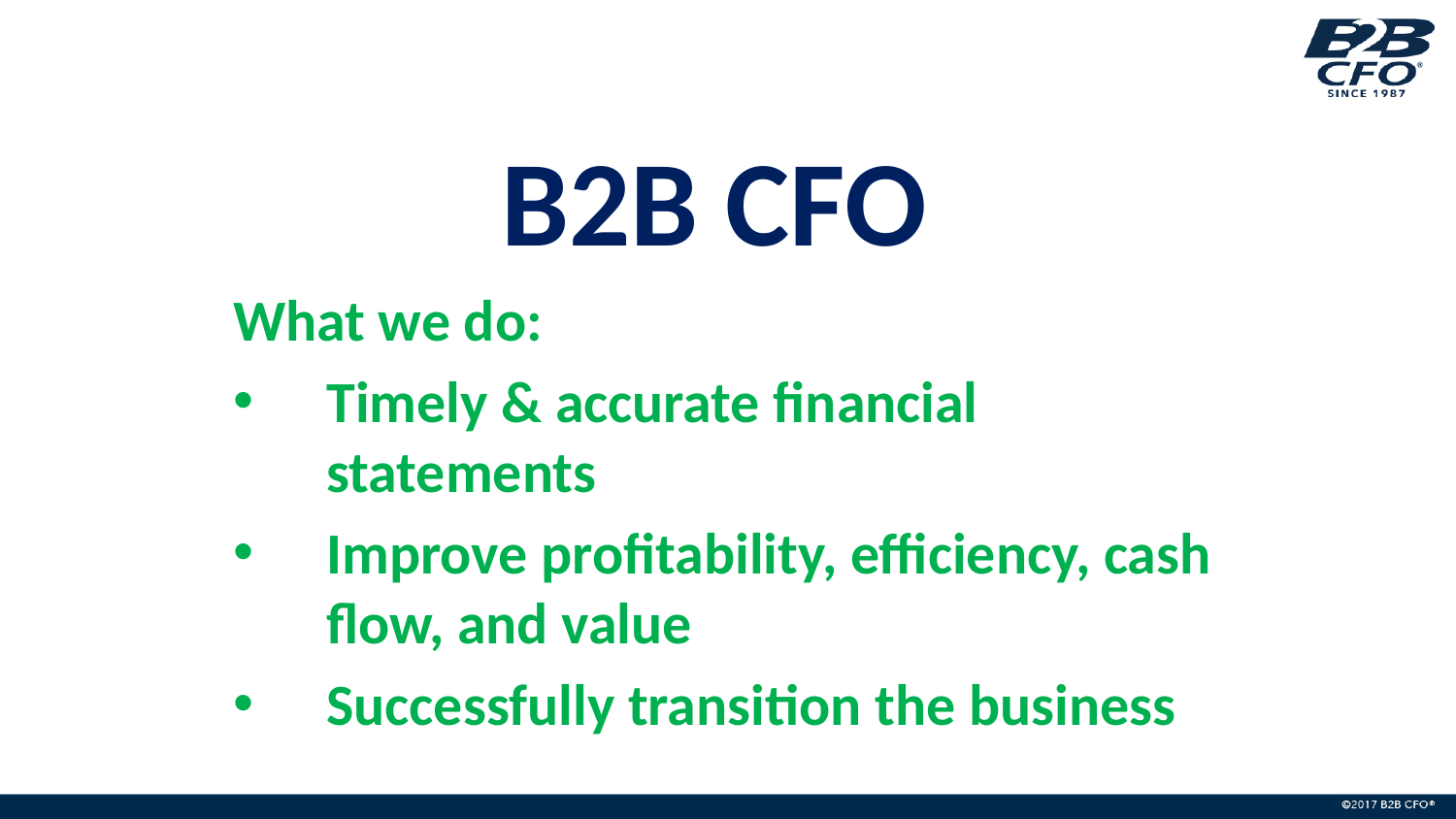

# B2B CFO
What we do:
Timely & accurate financial statements
Improve profitability, efficiency, cash flow, and value
Successfully transition the business